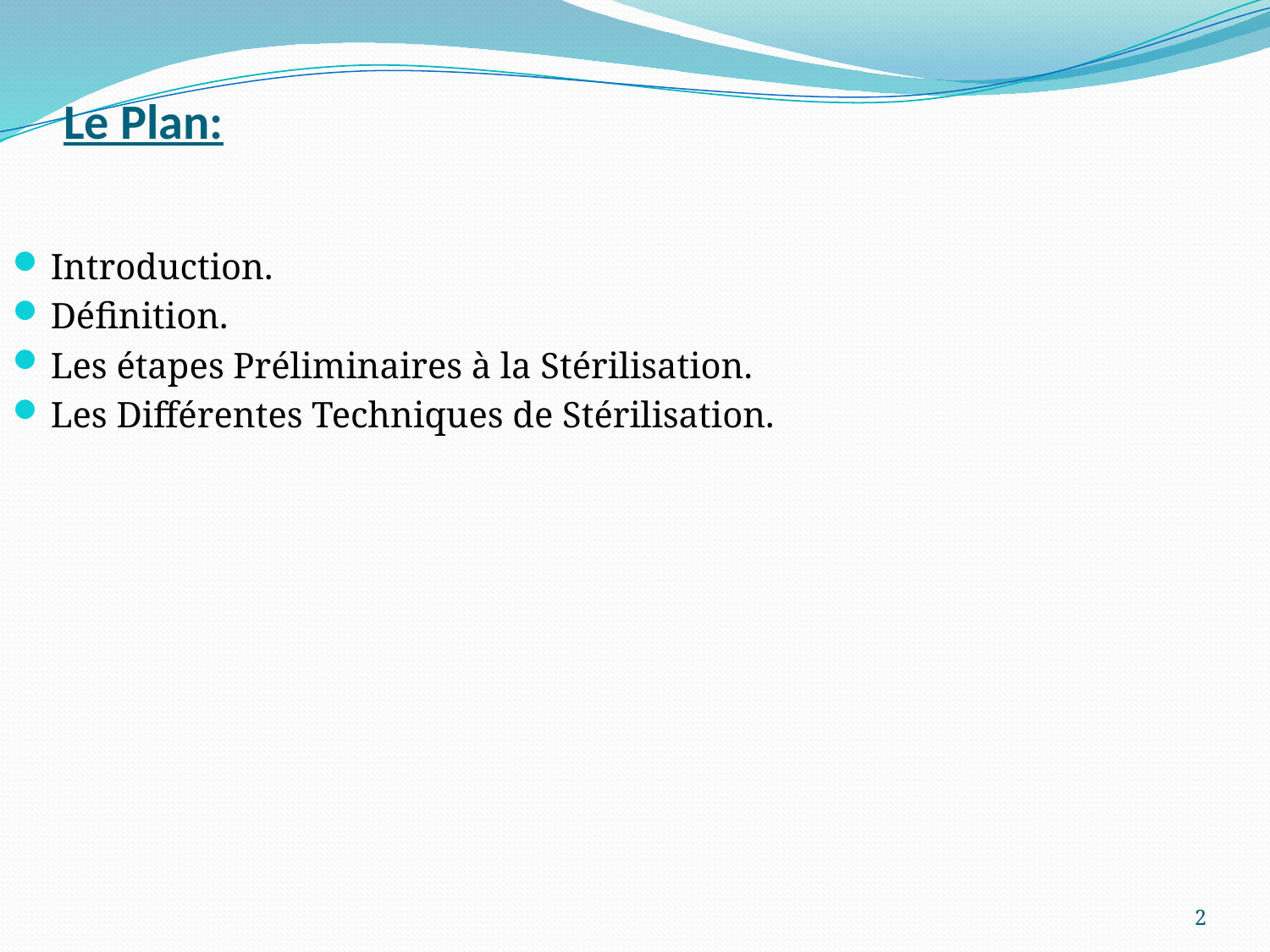

# Le Plan:
Introduction.
Définition.
Les étapes Préliminaires à la Stérilisation.
Les Différentes Techniques de Stérilisation.

2